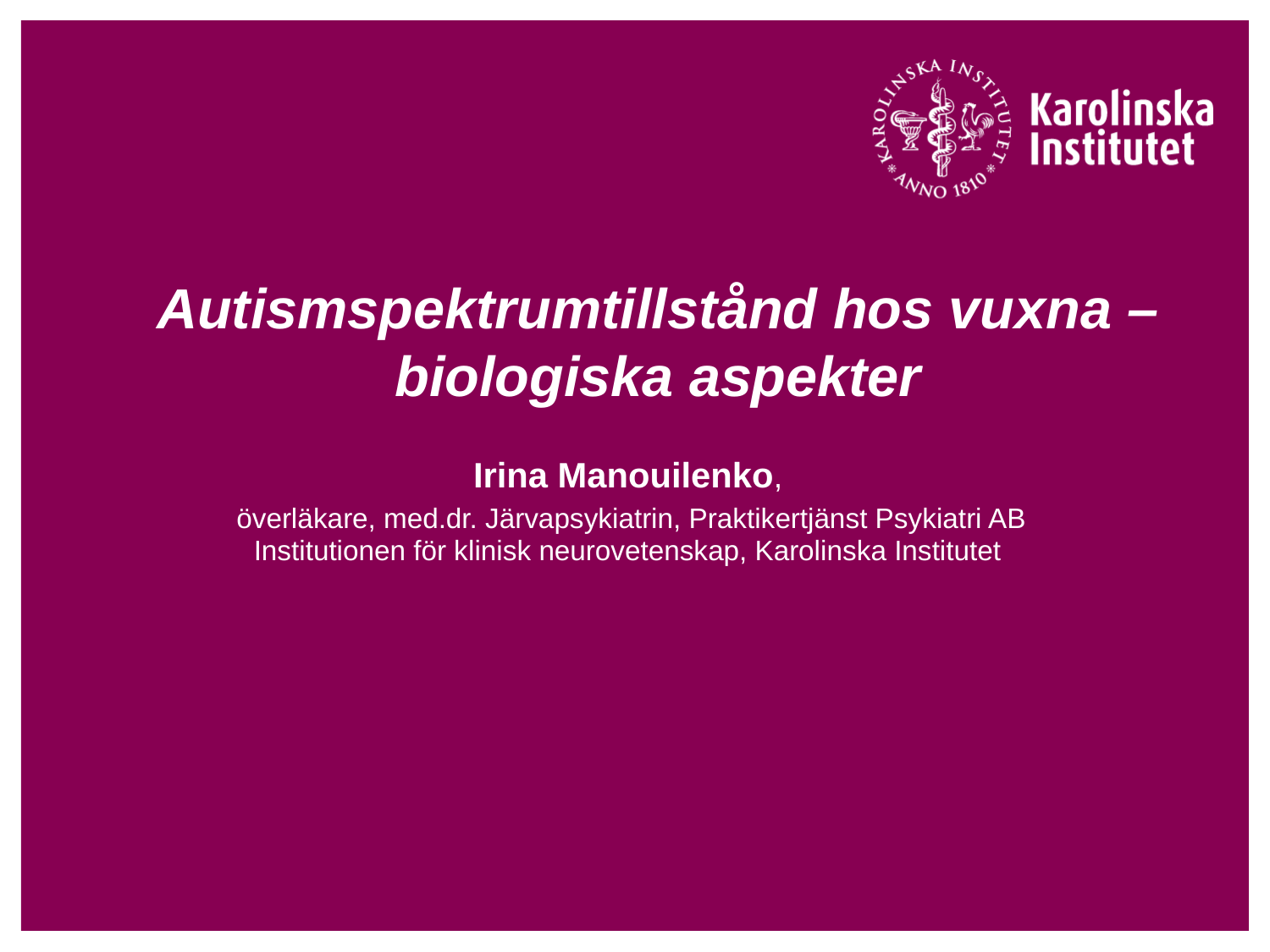

Autismspektrumtillstånd hos vuxna – biologiska aspekter

Irina Manouilenko,
 överläkare, med.dr. Järvapsykiatrin, Praktikertjänst Psykiatri AB
Institutionen för klinisk neurovetenskap, Karolinska Institutet